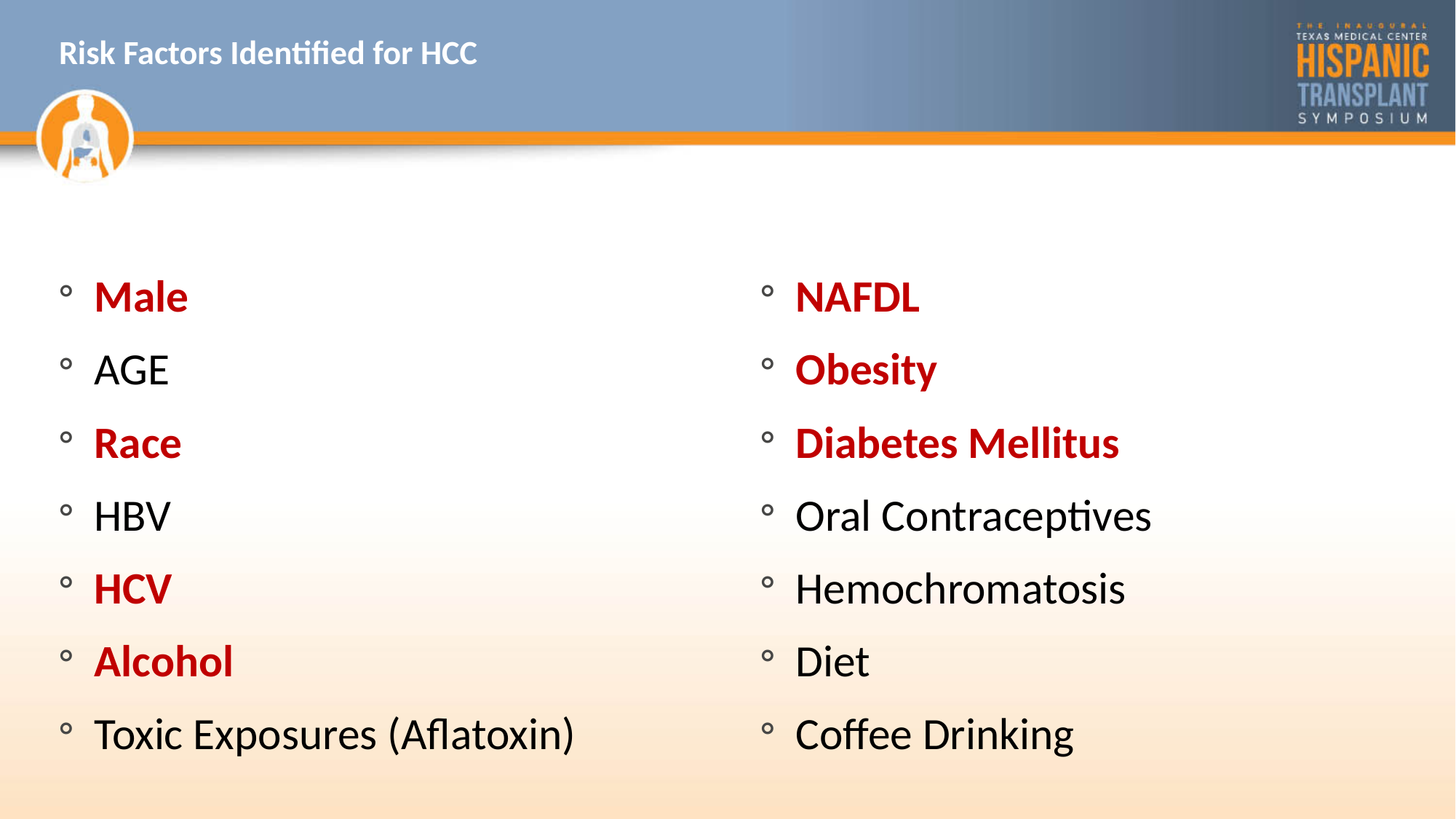

# Risk Factors Identified for HCC

Male
AGE
Race
HBV
HCV
Alcohol
Toxic Exposures (Aflatoxin)

NAFDL
Obesity
Diabetes Mellitus
Oral Contraceptives
Hemochromatosis
Diet
Coffee Drinking